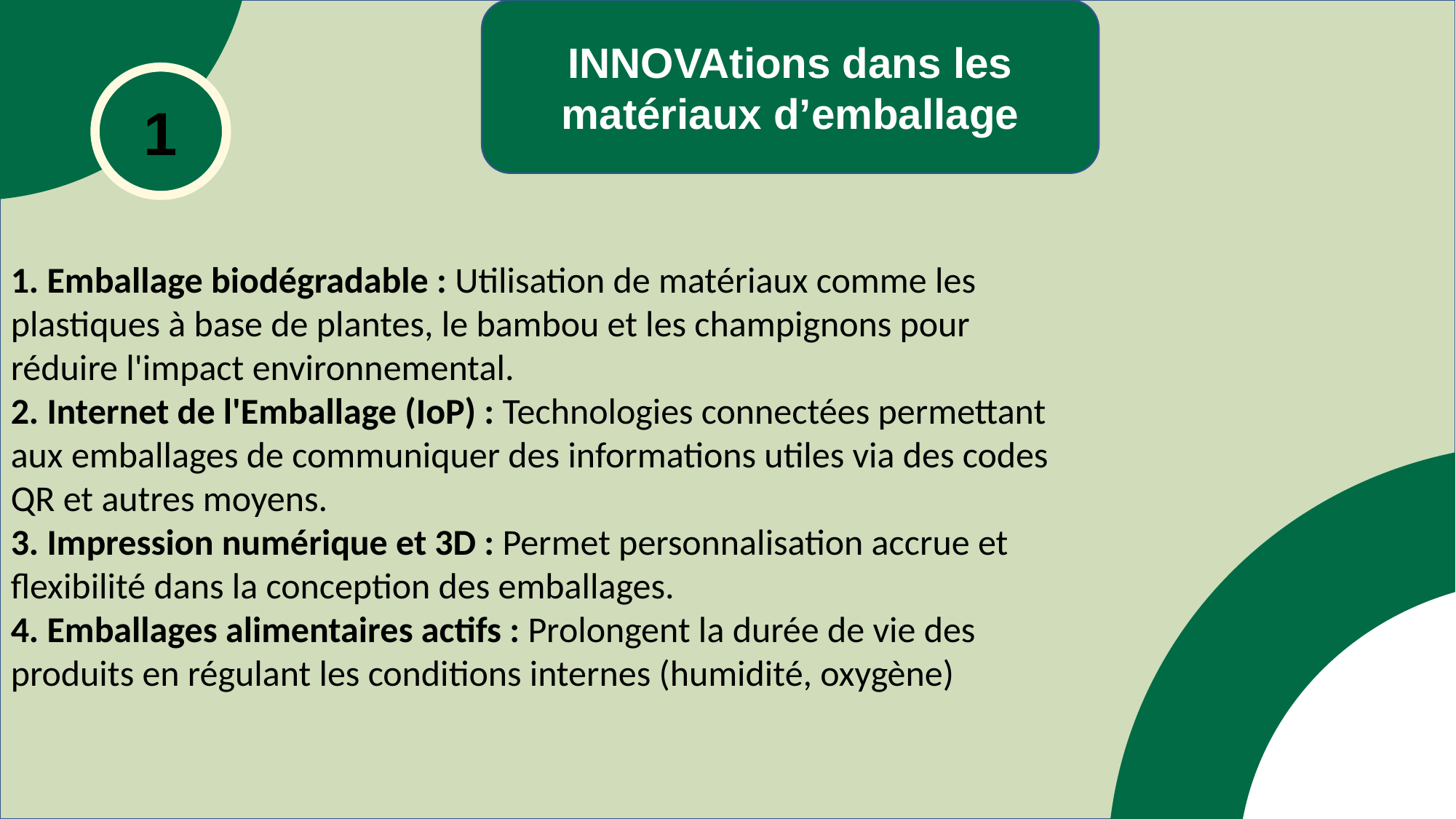

INNOVAtions dans les matériaux d’emballage

1
1. Emballage biodégradable : Utilisation de matériaux comme les plastiques à base de plantes, le bambou et les champignons pour réduire l'impact environnemental.
2. Internet de l'Emballage (IoP) : Technologies connectées permettant aux emballages de communiquer des informations utiles via des codes QR et autres moyens.
3. Impression numérique et 3D : Permet personnalisation accrue et flexibilité dans la conception des emballages.
4. Emballages alimentaires actifs : Prolongent la durée de vie des produits en régulant les conditions internes (humidité, oxygène)